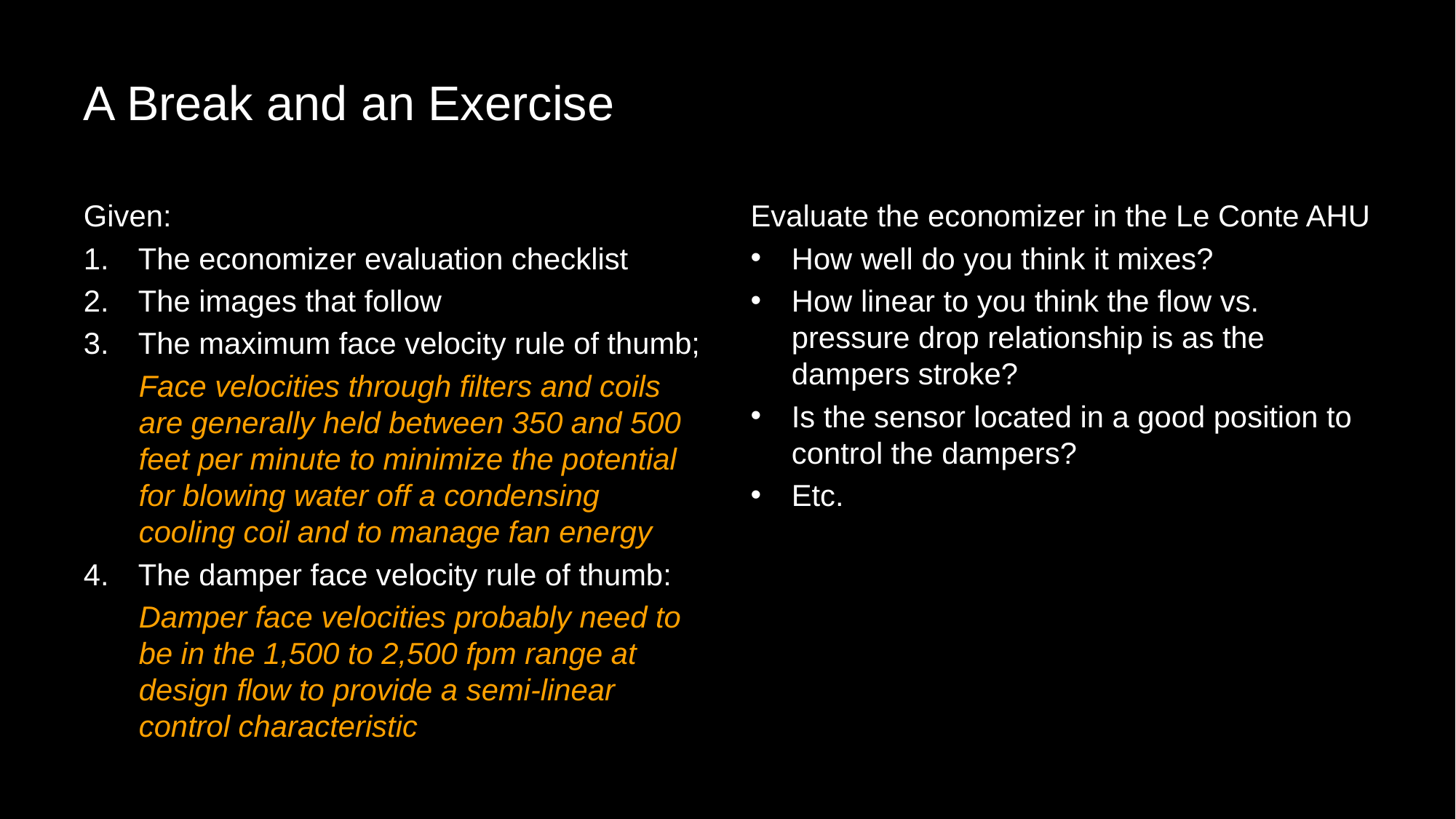

# A Break and an Exercise
Given:
The economizer evaluation checklist
The images that follow
The maximum face velocity rule of thumb;
Face velocities through filters and coils are generally held between 350 and 500 feet per minute to minimize the potential for blowing water off a condensing cooling coil and to manage fan energy
The damper face velocity rule of thumb:
Damper face velocities probably need to be in the 1,500 to 2,500 fpm range at design flow to provide a semi-linear control characteristic
Evaluate the economizer in the Le Conte AHU
How well do you think it mixes?
How linear to you think the flow vs. pressure drop relationship is as the dampers stroke?
Is the sensor located in a good position to control the dampers?
Etc.